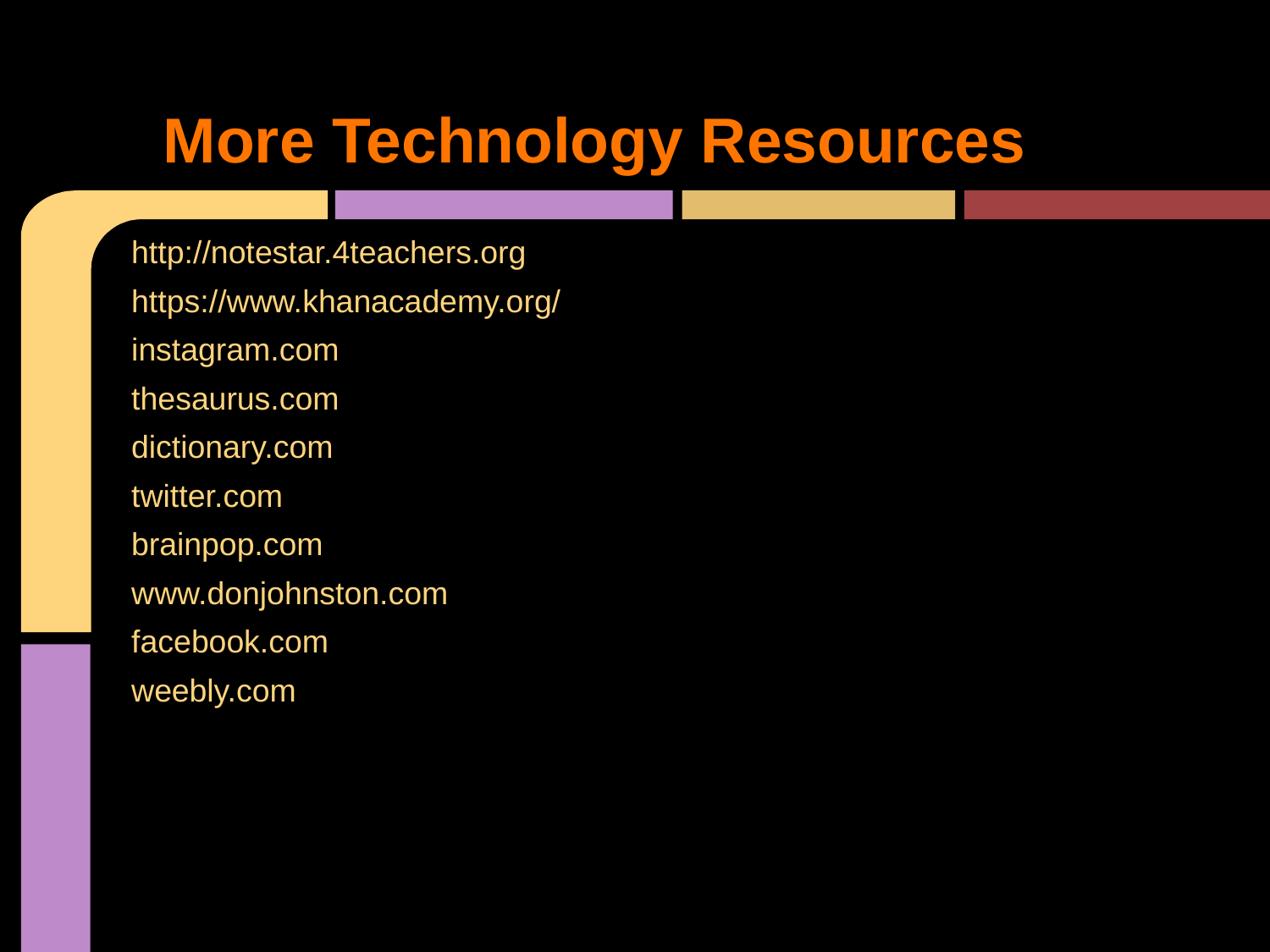

# More Technology Resources
http://notestar.4teachers.org
https://www.khanacademy.org/
instagram.com
thesaurus.com
dictionary.com
twitter.com
brainpop.com
www.donjohnston.com
facebook.com
weebly.com